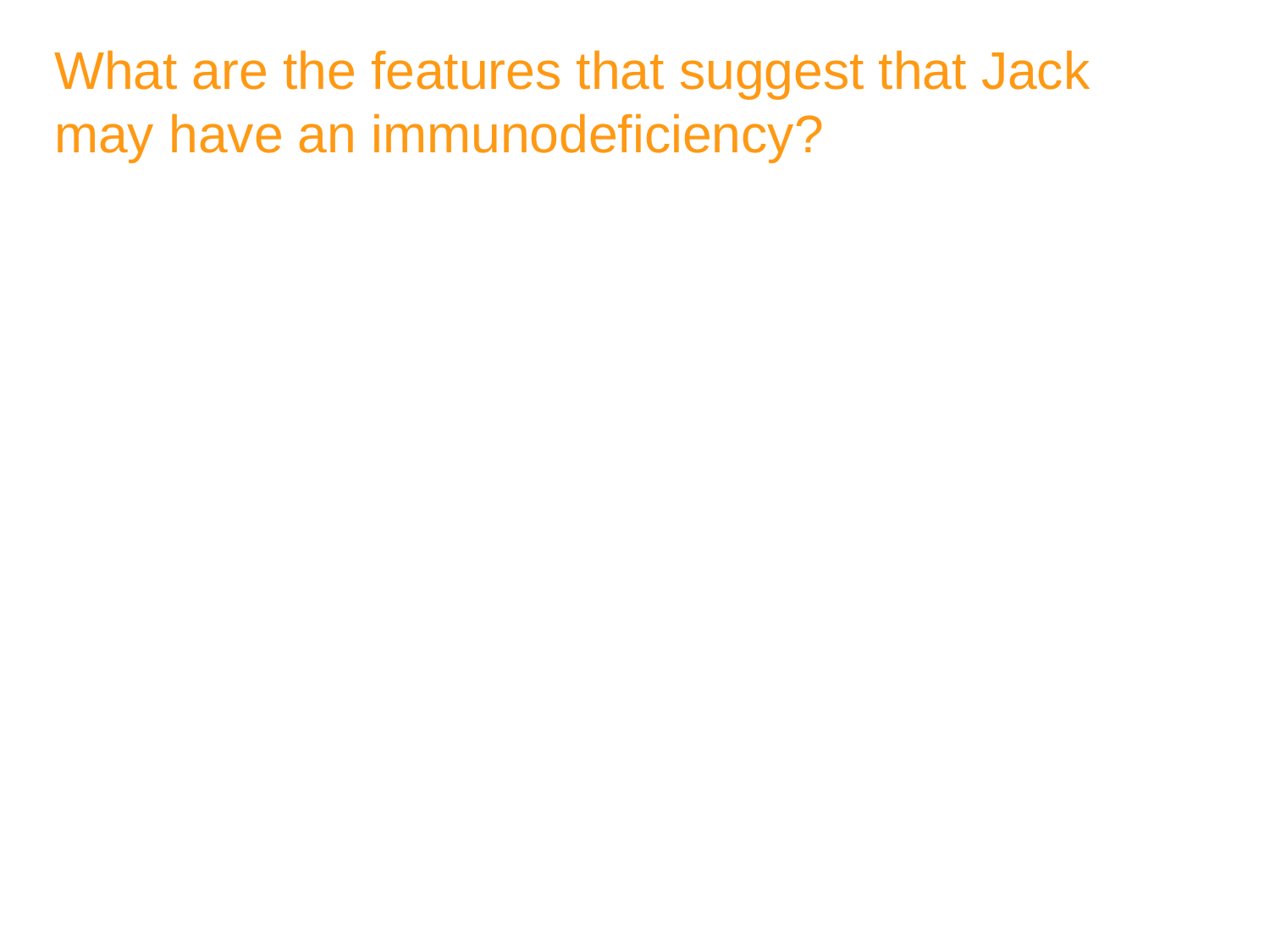

# What are the features that suggest that Jack may have an immunodeficiency?